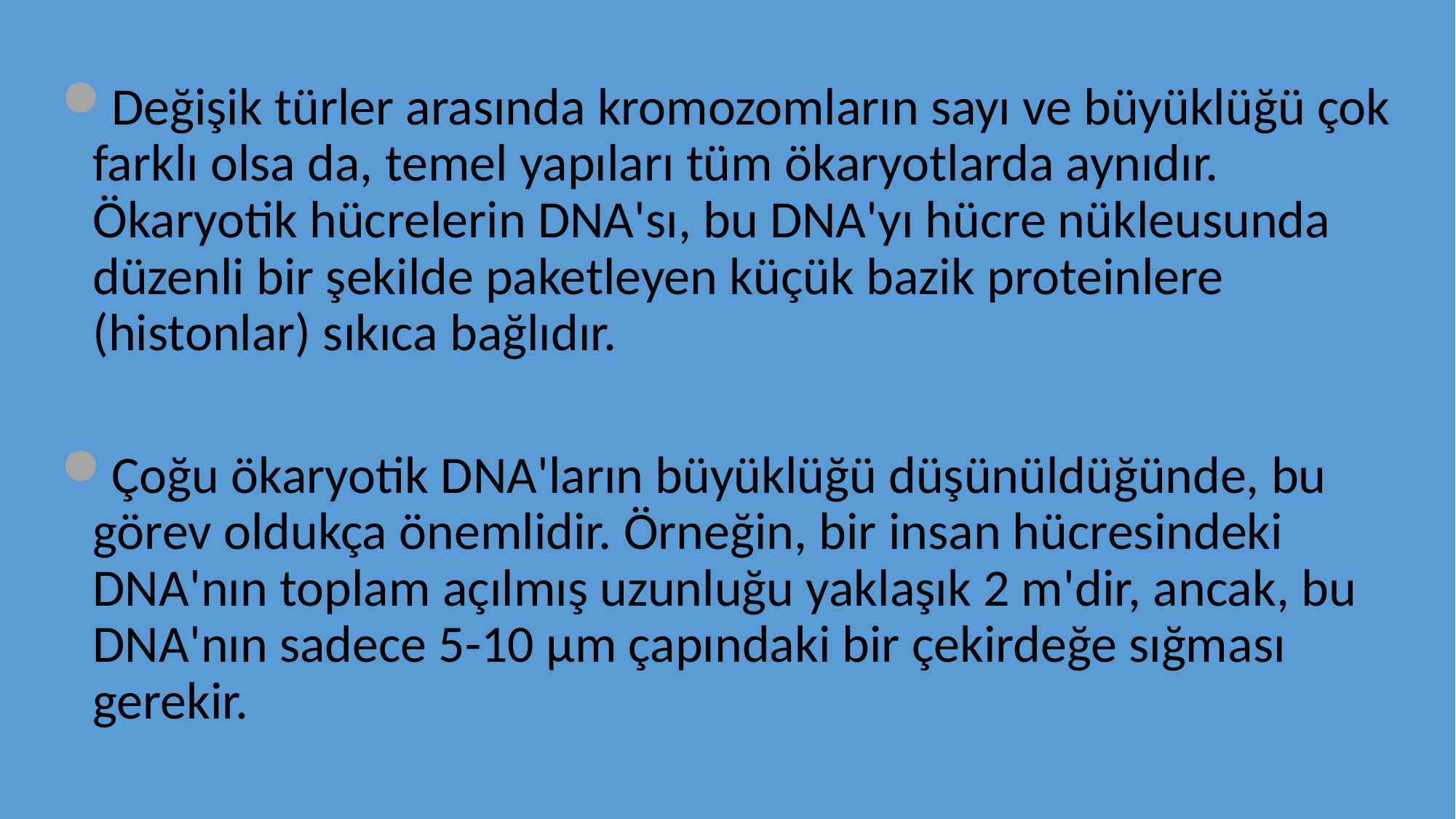

Değişik türler arasında kromozomların sayı ve büyüklüğü çok farklı olsa da, temel yapıları tüm ökaryotlarda aynıdır. Ökaryotik hücrelerin DNA'sı, bu DNA'yı hücre nükleusunda düzenli bir şekilde paketleyen küçük bazik proteinlere (histonlar) sıkıca bağlıdır.

Çoğu ökaryotik DNA'ların büyüklüğü düşünüldüğünde, bu görev oldukça önemlidir. Örneğin, bir insan hücresindeki DNA'nın toplam açılmış uzunluğu yaklaşık 2 m'dir, ancak, bu DNA'nın sadece 5-10 μm çapındaki bir çekirdeğe sığması gerekir.